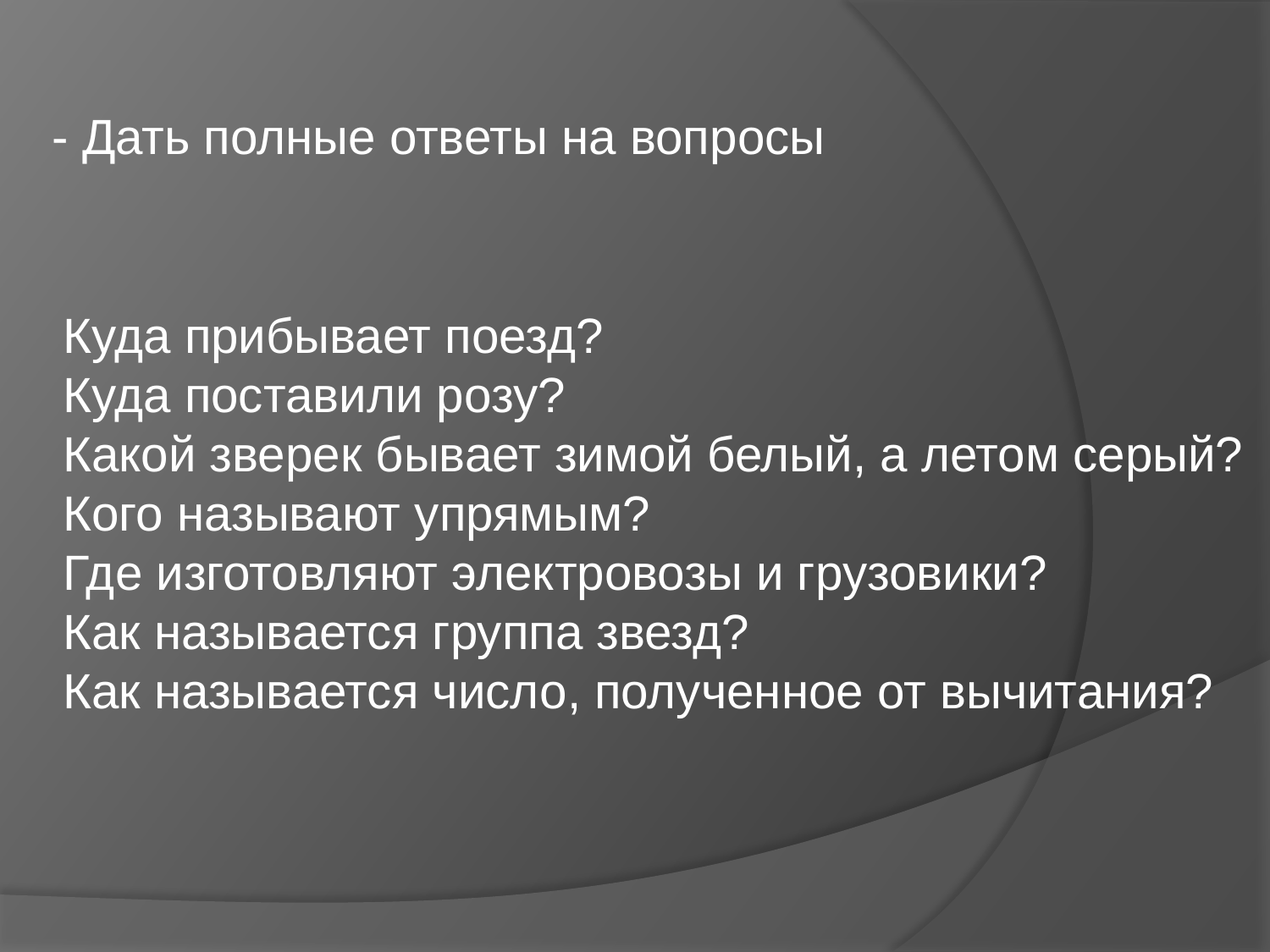

- Дать полные ответы на вопросы

Куда прибывает поезд?
Куда поставили розу?
Какой зверек бывает зимой белый, а летом серый?
Кого называют упрямым?
Где изготовляют электровозы и грузовики?
Как называется группа звезд?
Как называется число, полученное от вычитания?